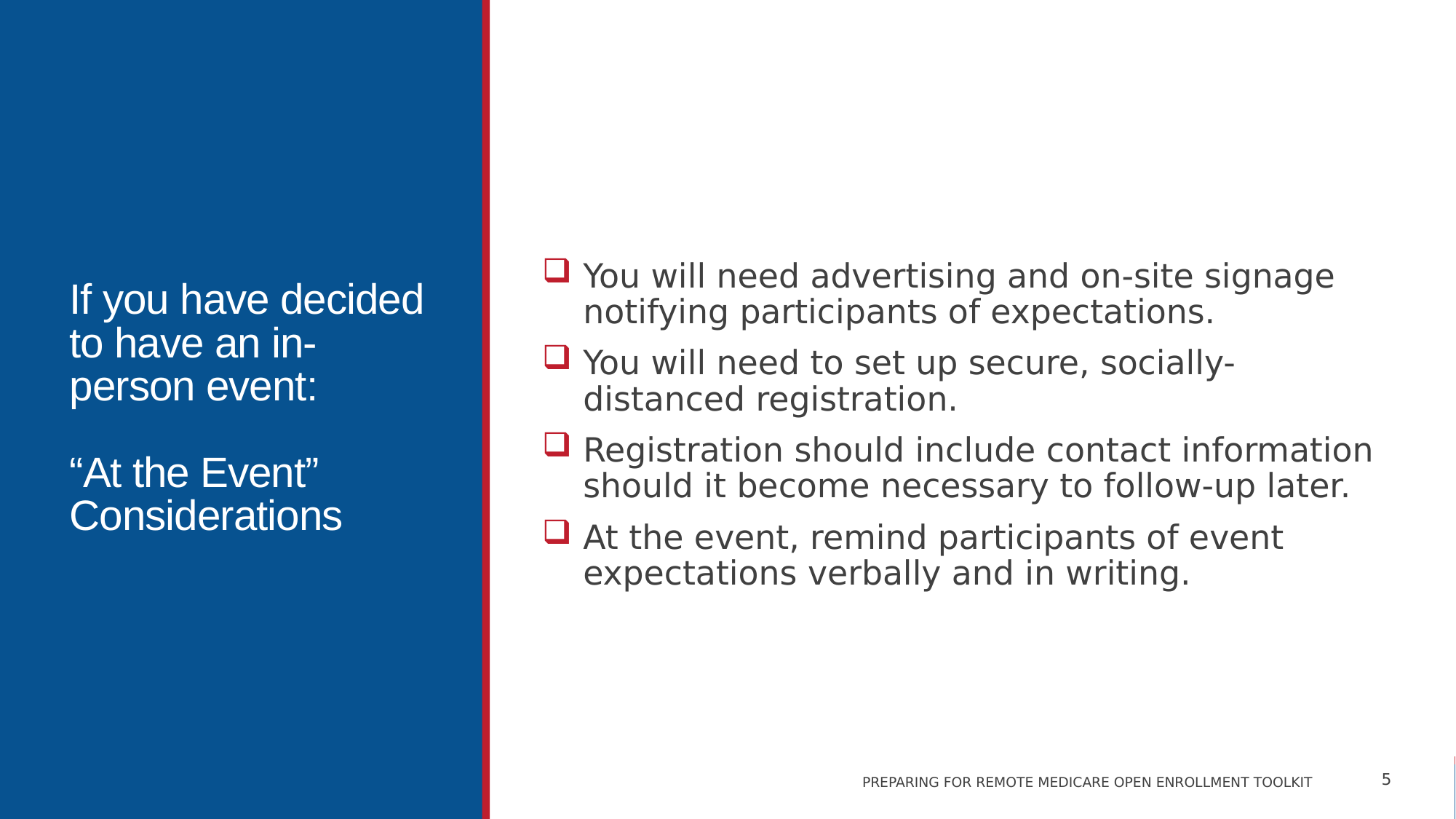

# If you have decided to have an in-person event: “At the Event” Considerations
You will need advertising and on-site signage  notifying participants of expectations.​
You will need to set up secure, socially-distanced registration.
Registration should include contact information should it become necessary to follow-up later.​
At the event, remind participants of event expectations​ verbally and in writing.
5
Preparing for remote Medicare Open Enrollment Toolkit